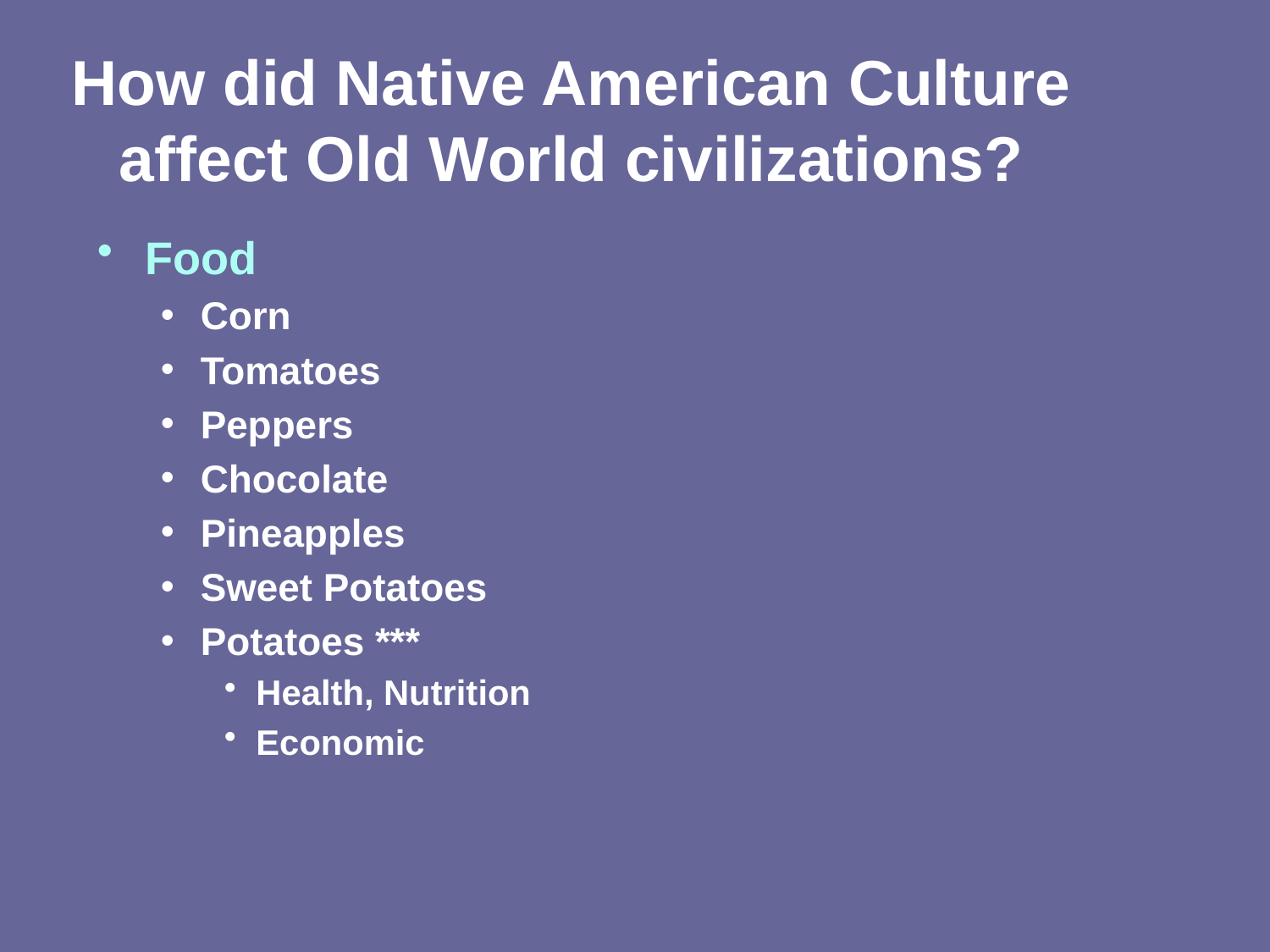

How did Native American Culture affect Old World civilizations?
Food
Corn
Tomatoes
Peppers
Chocolate
Pineapples
Sweet Potatoes
Potatoes ***
Health, Nutrition
Economic